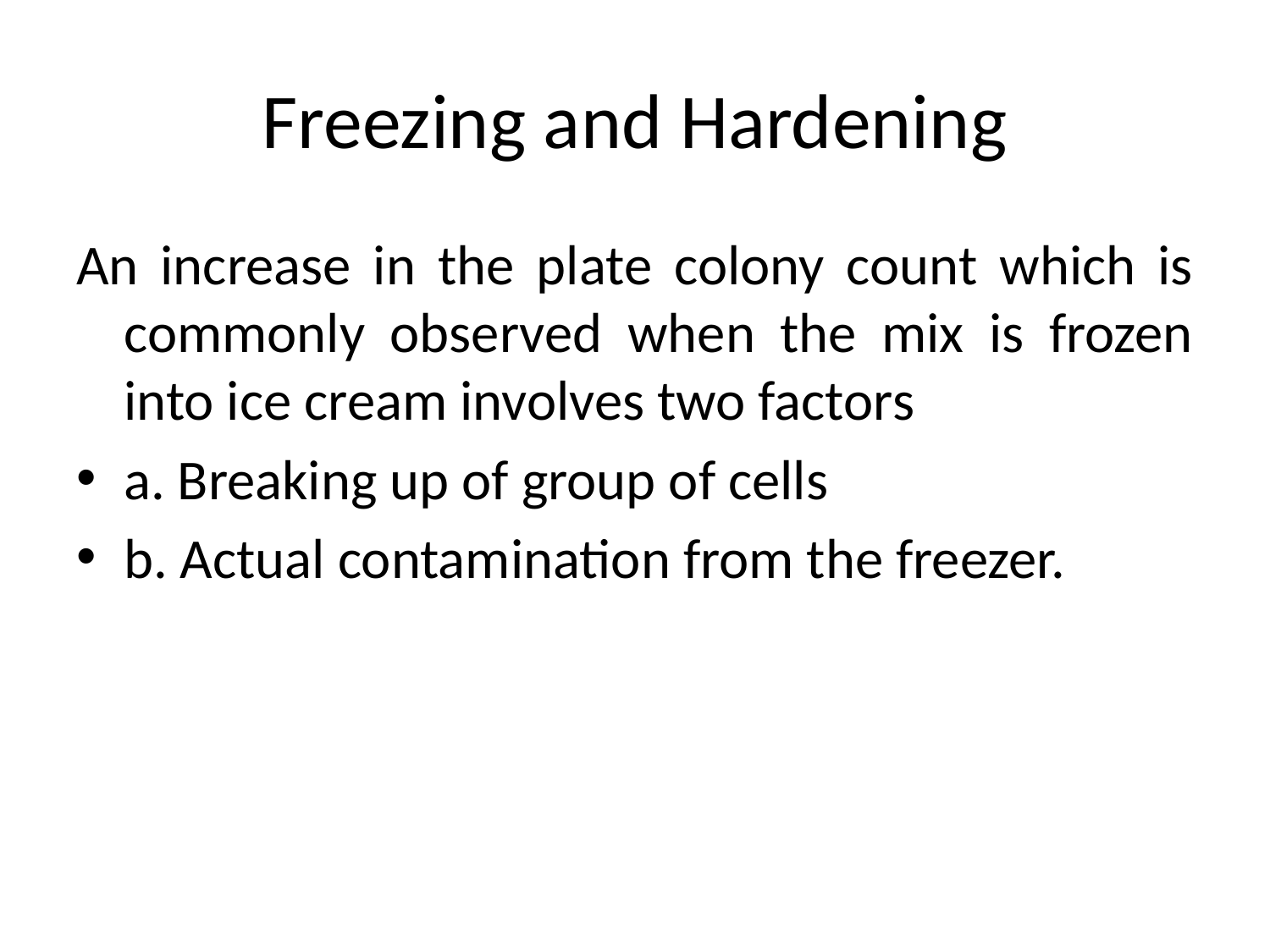

# Freezing and Hardening
An increase in the plate colony count which is commonly observed when the mix is frozen into ice cream involves two factors
a. Breaking up of group of cells
b. Actual contamination from the freezer.